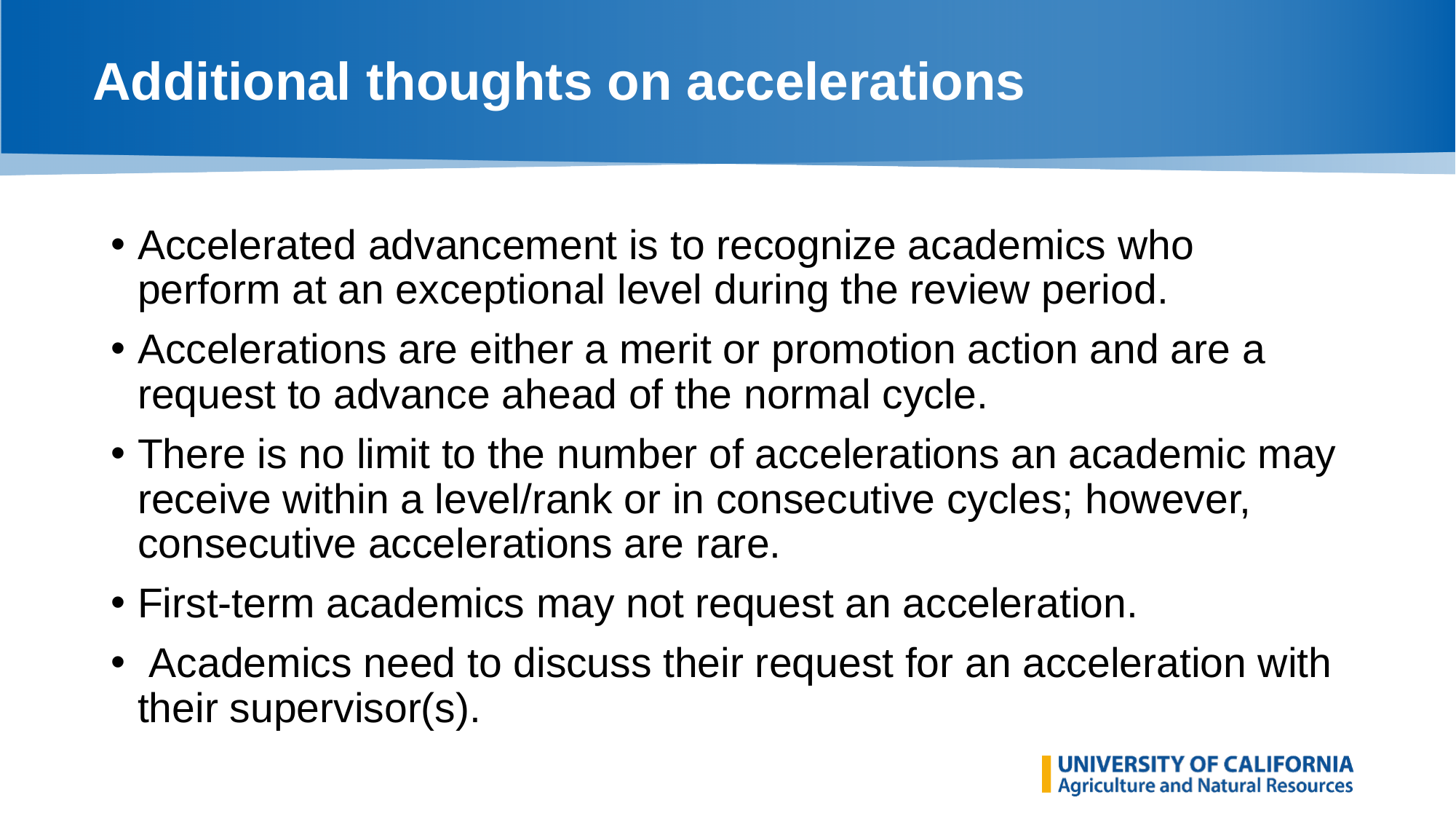

# Additional thoughts on accelerations
Accelerated advancement is to recognize academics who perform at an exceptional level during the review period.
Accelerations are either a merit or promotion action and are a request to advance ahead of the normal cycle.
There is no limit to the number of accelerations an academic may receive within a level/rank or in consecutive cycles; however, consecutive accelerations are rare.
First-term academics may not request an acceleration.
 Academics need to discuss their request for an acceleration with their supervisor(s).